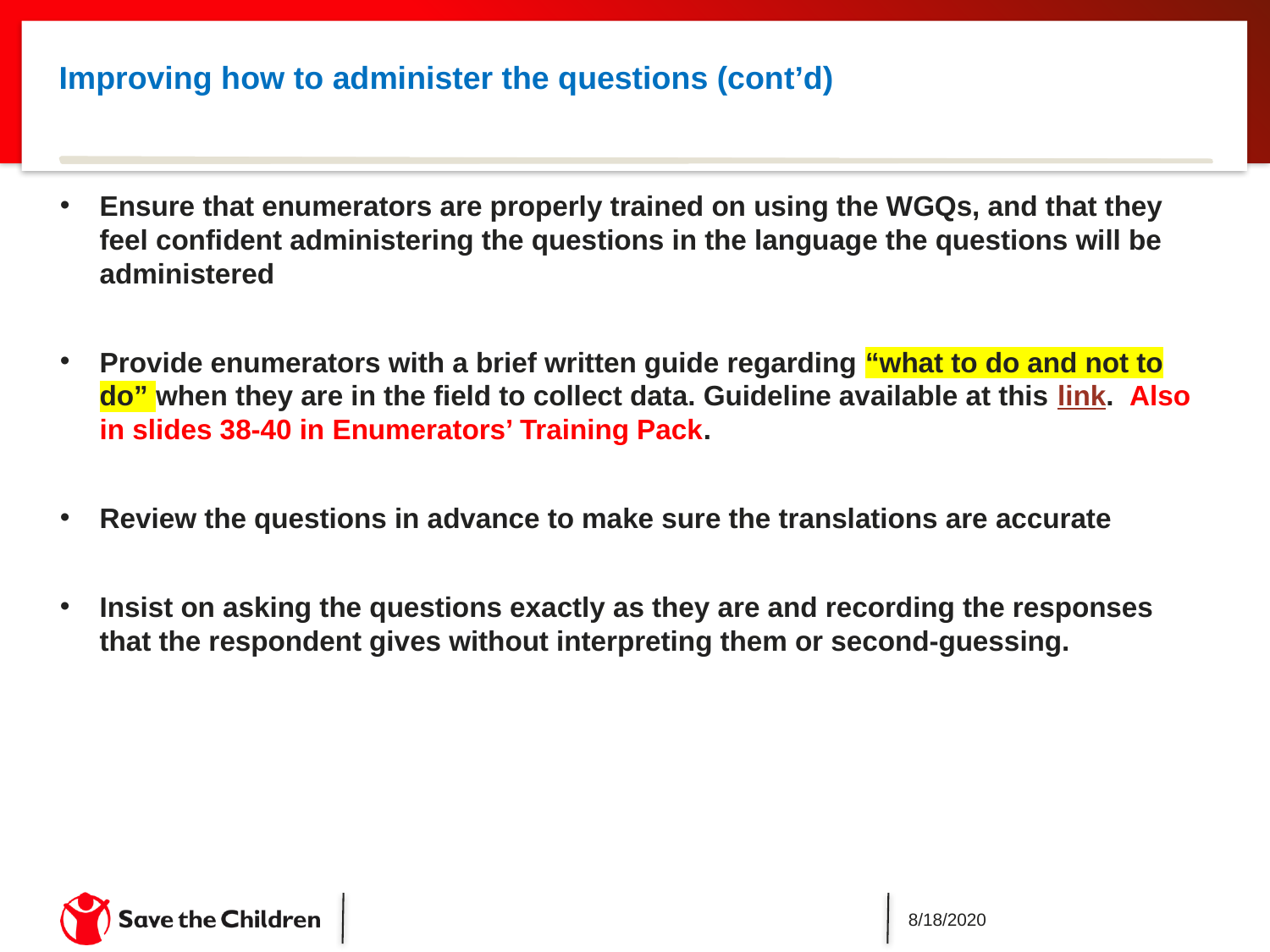

8/18/2020
Capacity Building for Administering Washington Group Questions
172
# Improving how to administer the questions (cont’d)
Ensure that enumerators are properly trained on using the WGQs, and that they feel confident administering the questions in the language the questions will be administered

Provide enumerators with a brief written guide regarding “what to do and not to do” when they are in the field to collect data. Guideline available at this link.  Also in slides 38-40 in Enumerators’ Training Pack.

Review the questions in advance to make sure the translations are accurate

Insist on asking the questions exactly as they are and recording the responses that the respondent gives without interpreting them or second-guessing.